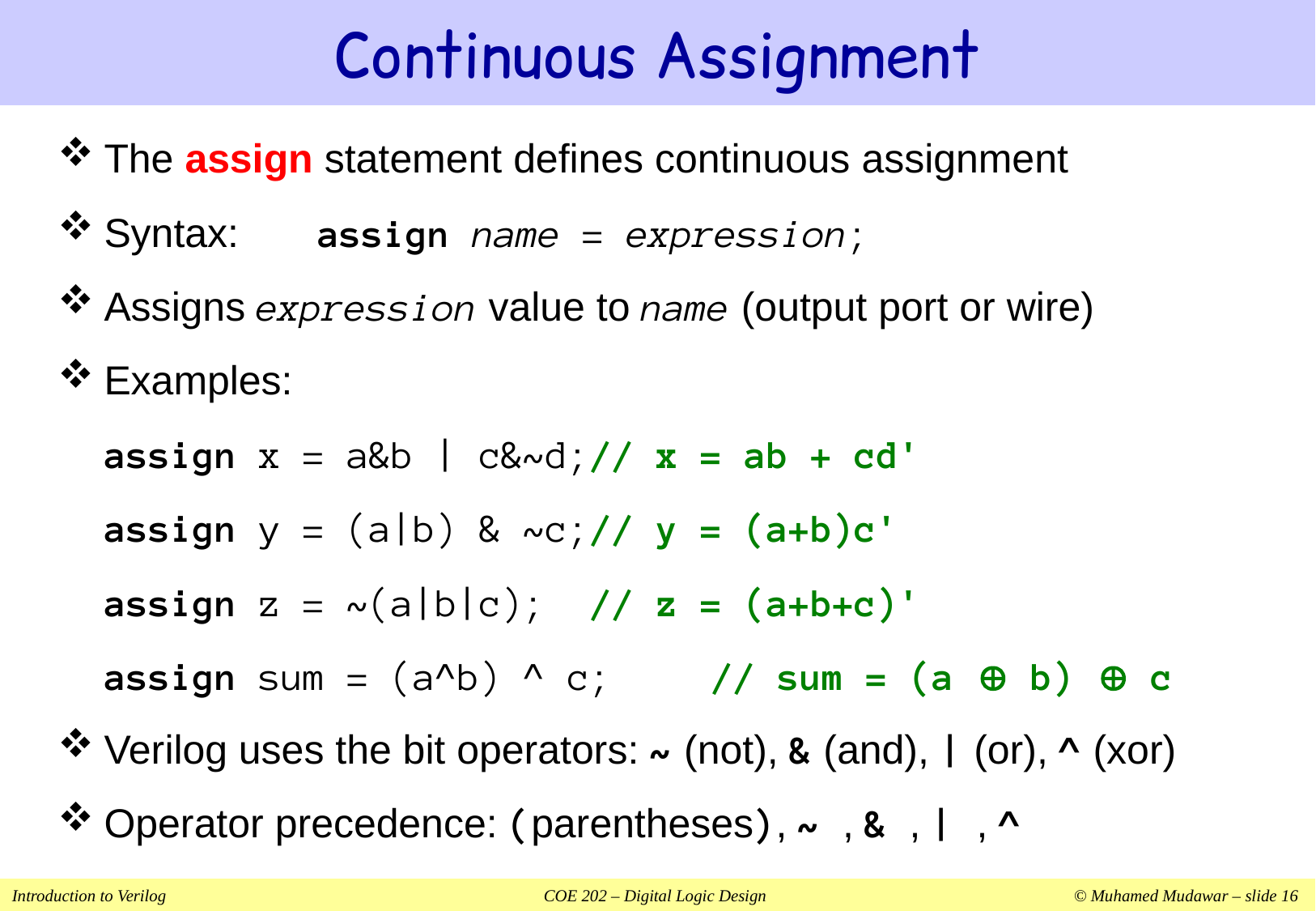

# Continuous Assignment
The assign statement defines continuous assignment
Syntax:	assign name = expression;
Assigns expression value to name (output port or wire)
Examples:
assign x = a&b | c&~d;	// x = ab + cd'
assign y = (a|b) & ~c;	// y = (a+b)c'
assign z = ~(a|b|c);	// z = (a+b+c)'
assign sum = (a^b) ^ c;	// sum = (a ⊕ b) ⊕ c
Verilog uses the bit operators: ~ (not), & (and), | (or), ^ (xor)
Operator precedence: (parentheses), ~ , & , |  , ^